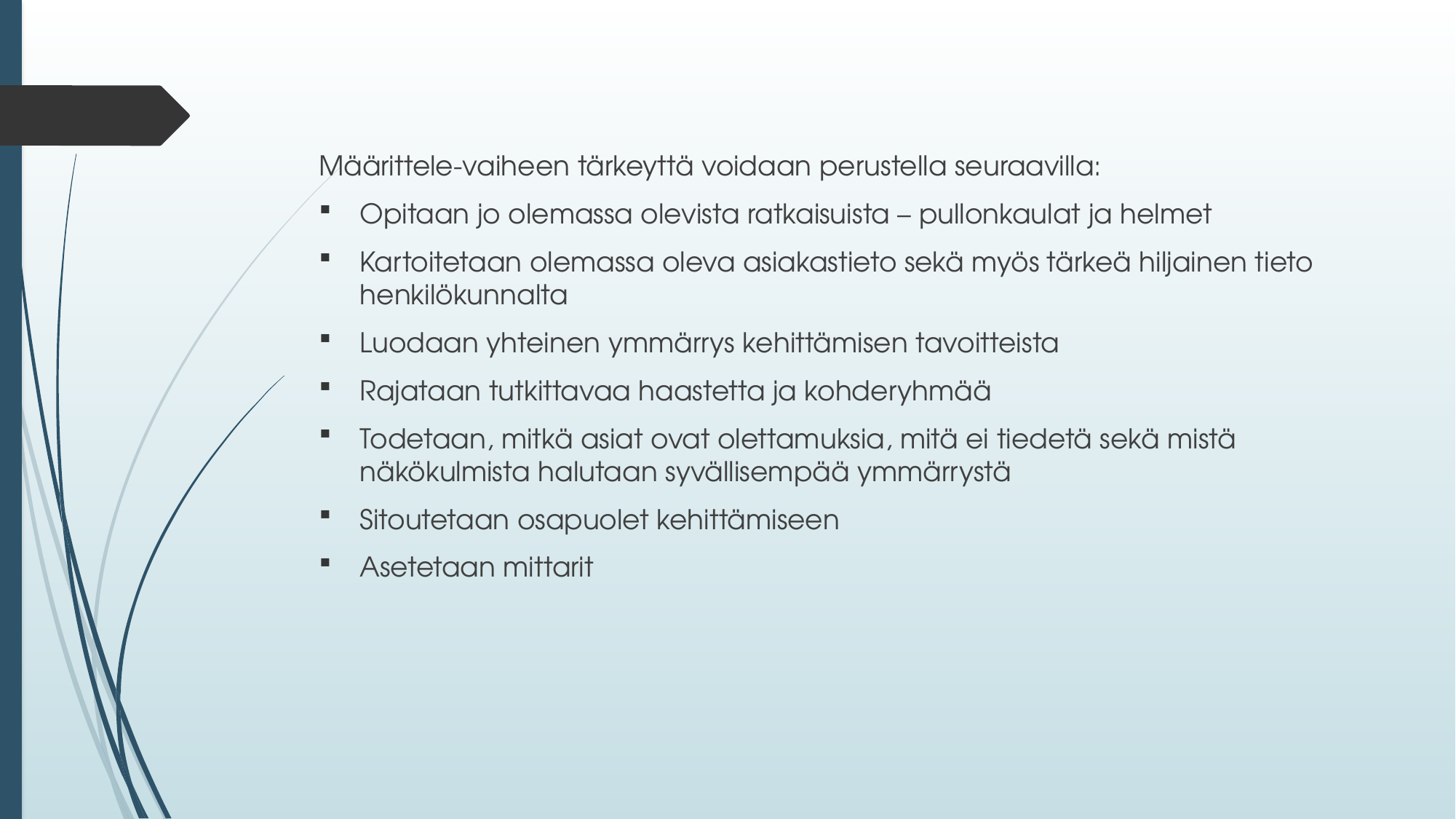

Määrittele-vaiheen tärkeyttä voidaan perustella seuraavilla:
Opitaan jo olemassa olevista ratkaisuista – pullonkaulat ja helmet
Kartoitetaan olemassa oleva asiakastieto sekä myös tärkeä hiljainen tieto henkilökunnalta
Luodaan yhteinen ymmärrys kehittämisen tavoitteista
Rajataan tutkittavaa haastetta ja kohderyhmää
Todetaan, mitkä asiat ovat olettamuksia, mitä ei tiedetä sekä mistä näkökulmista halutaan syvällisempää ymmärrystä
Sitoutetaan osapuolet kehittämiseen
Asetetaan mittarit